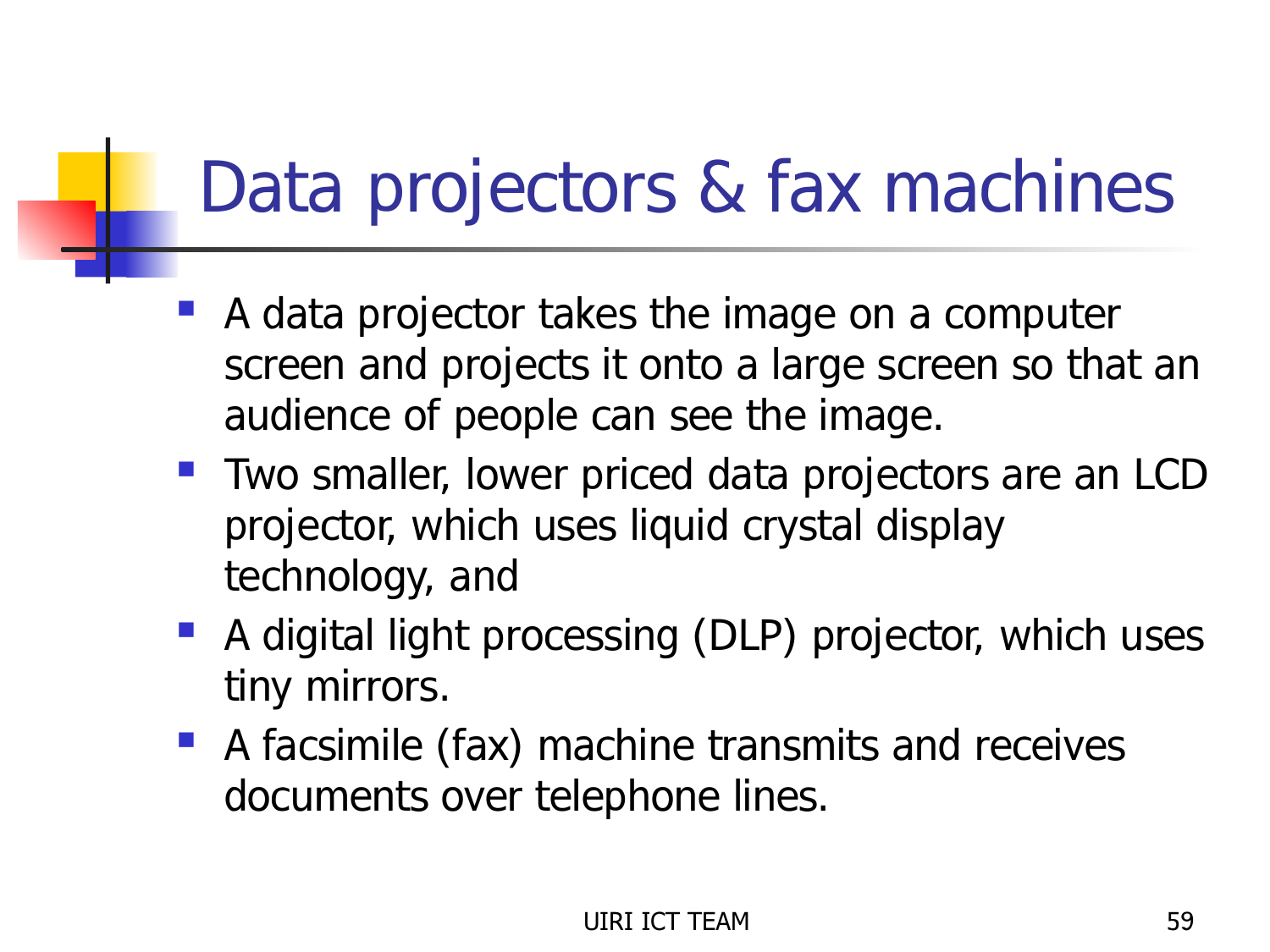

# Data projectors & fax machines
A data projector takes the image on a computer screen and projects it onto a large screen so that an audience of people can see the image.
Two smaller, lower priced data projectors are an LCD projector, which uses liquid crystal display technology, and
A digital light processing (DLP) projector, which uses tiny mirrors.
A facsimile (fax) machine transmits and receives documents over telephone lines.
UIRI ICT TEAM
59